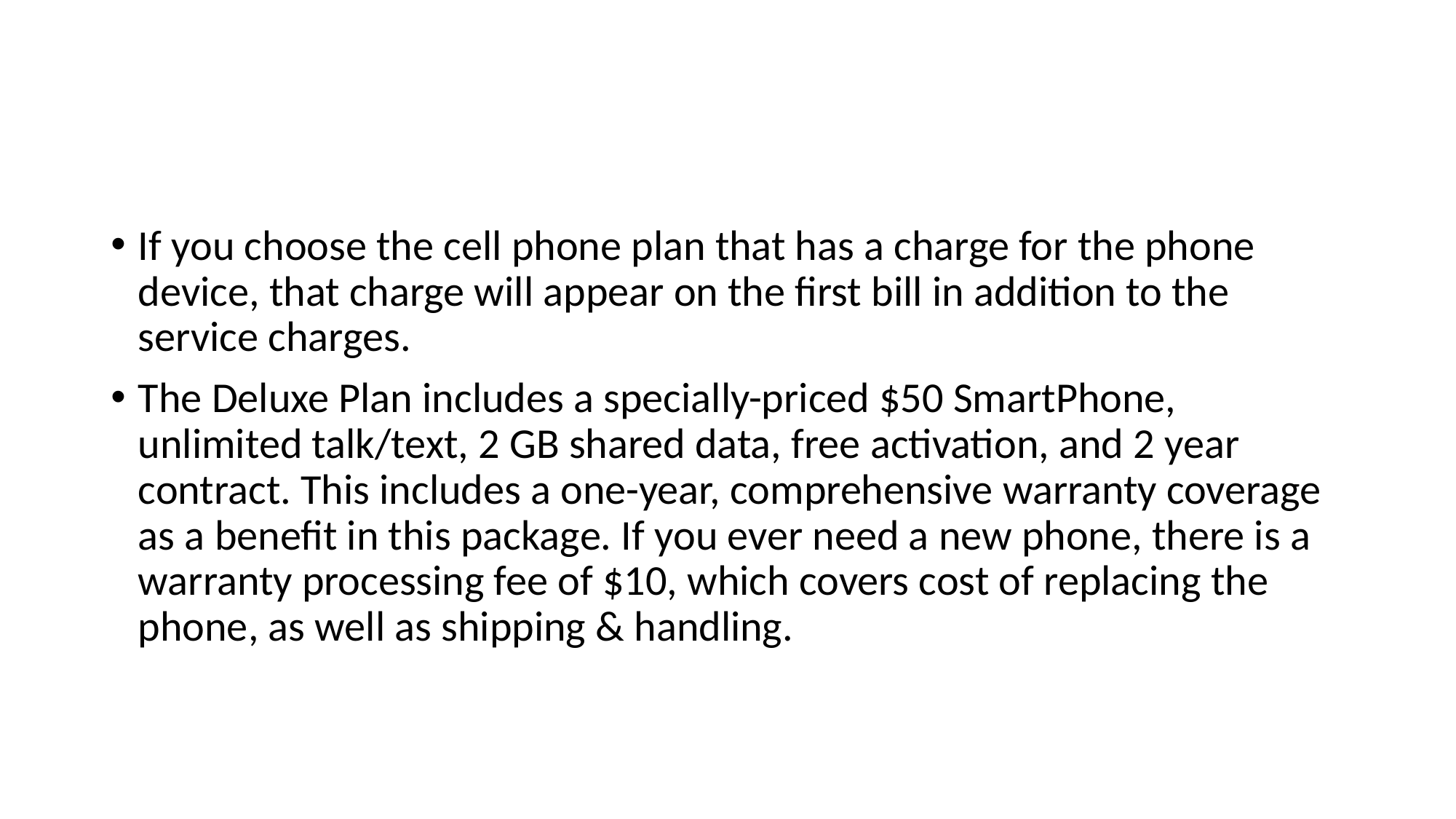

#
If you choose the cell phone plan that has a charge for the phone device, that charge will appear on the first bill in addition to the service charges.
The Deluxe Plan includes a specially-priced $50 SmartPhone, unlimited talk/text, 2 GB shared data, free activation, and 2 year contract. This includes a one-year, comprehensive warranty coverage as a benefit in this package. If you ever need a new phone, there is a warranty processing fee of $10, which covers cost of replacing the phone, as well as shipping & handling.